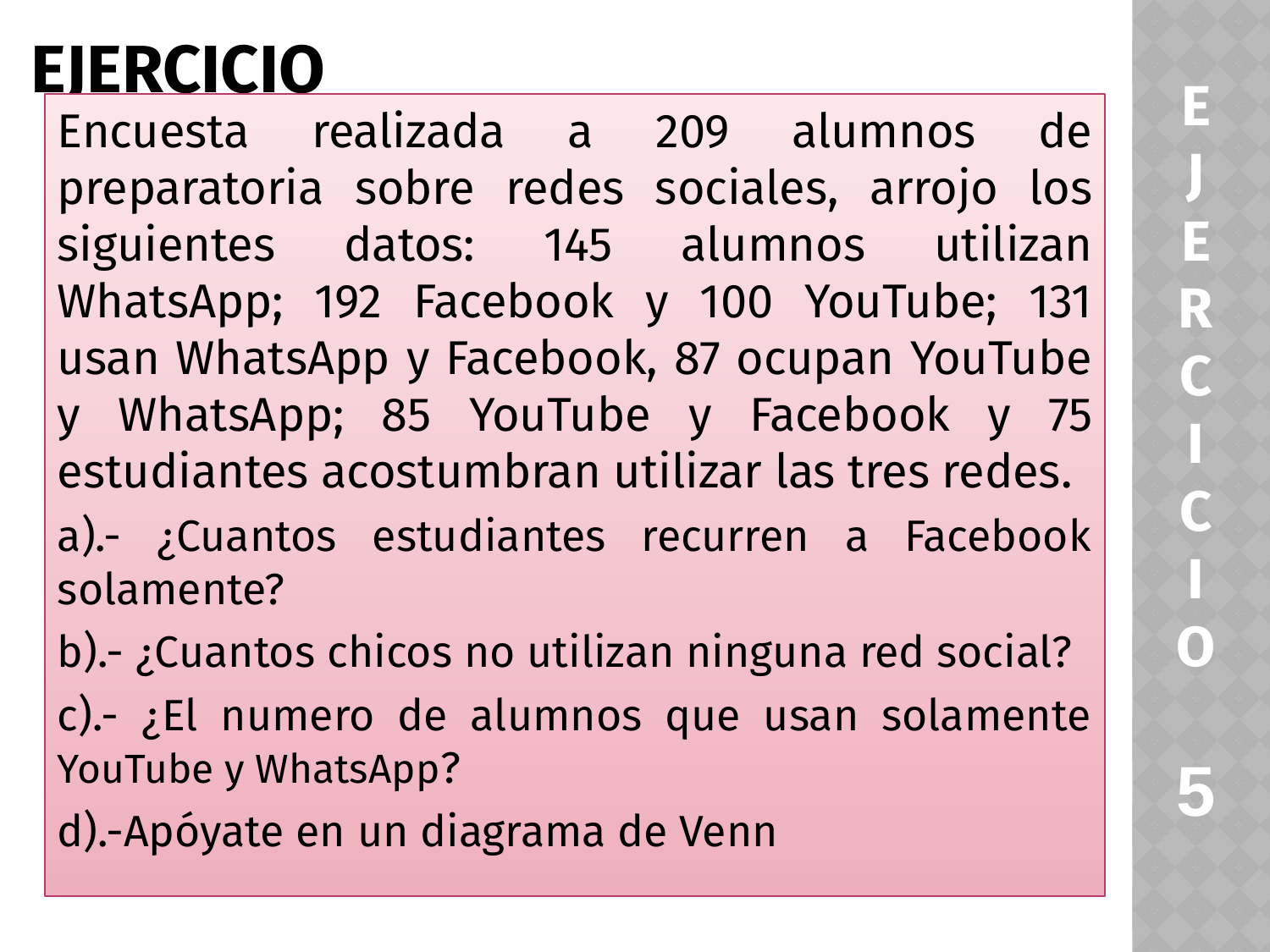

# Ejercicio
E
J
E
R
C
I
C
I
O

5
Encuesta realizada a 209 alumnos de preparatoria sobre redes sociales, arrojo los siguientes datos: 145 alumnos utilizan WhatsApp; 192 Facebook y 100 YouTube; 131 usan WhatsApp y Facebook, 87 ocupan YouTube y WhatsApp; 85 YouTube y Facebook y 75 estudiantes acostumbran utilizar las tres redes.
a).- ¿Cuantos estudiantes recurren a Facebook solamente?
b).- ¿Cuantos chicos no utilizan ninguna red social?
c).- ¿El numero de alumnos que usan solamente YouTube y WhatsApp?
d).-Apóyate en un diagrama de Venn